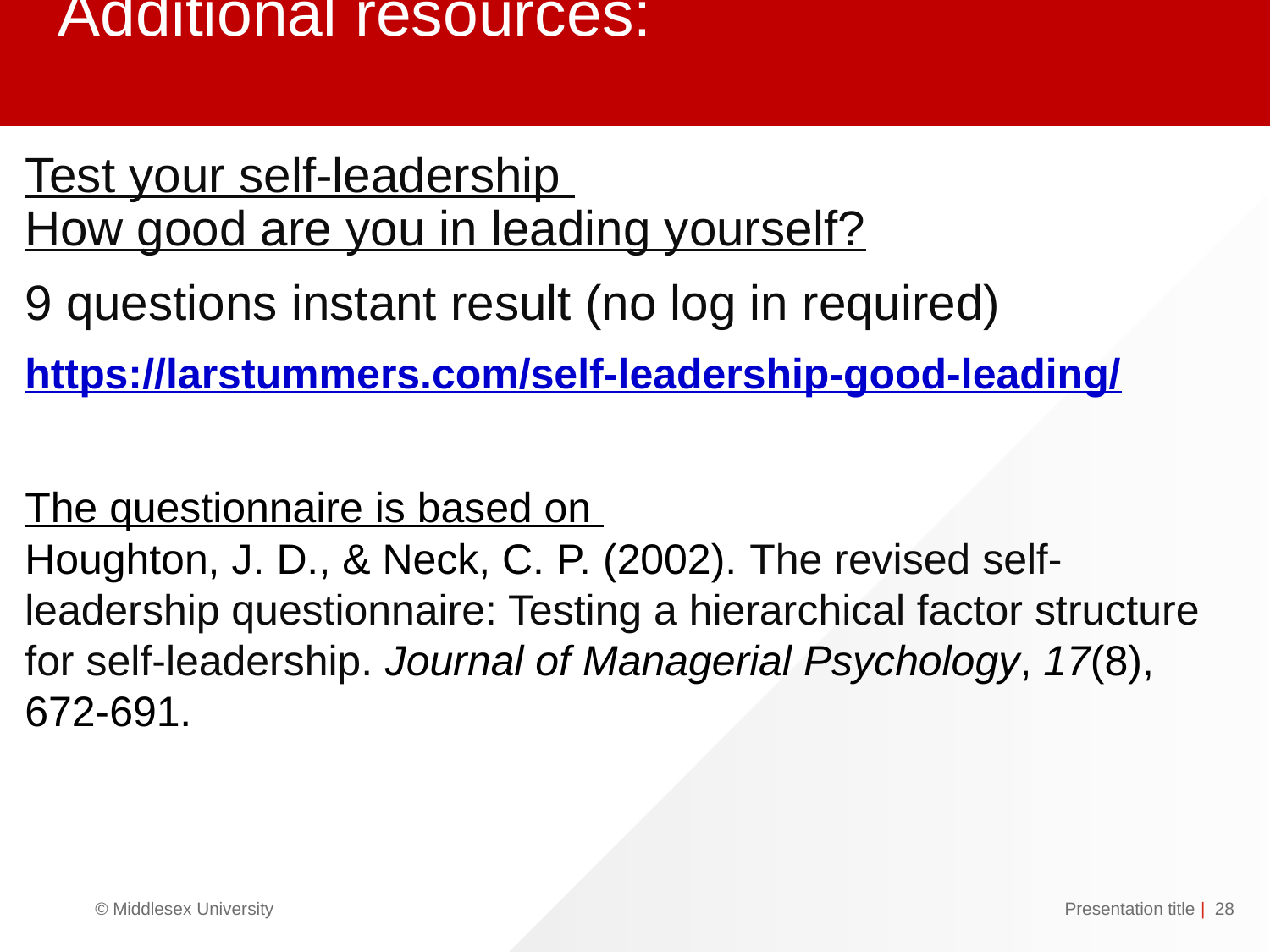

# Additional resources:
Test your self-leadership How good are you in leading yourself?
9 questions instant result (no log in required)
https://larstummers.com/self-leadership-good-leading/

The questionnaire is based on
Houghton, J. D., & Neck, C. P. (2002). The revised self-leadership questionnaire: Testing a hierarchical factor structure for self-leadership. Journal of Managerial Psychology, 17(8), 672-691.

Presentation title
|  28